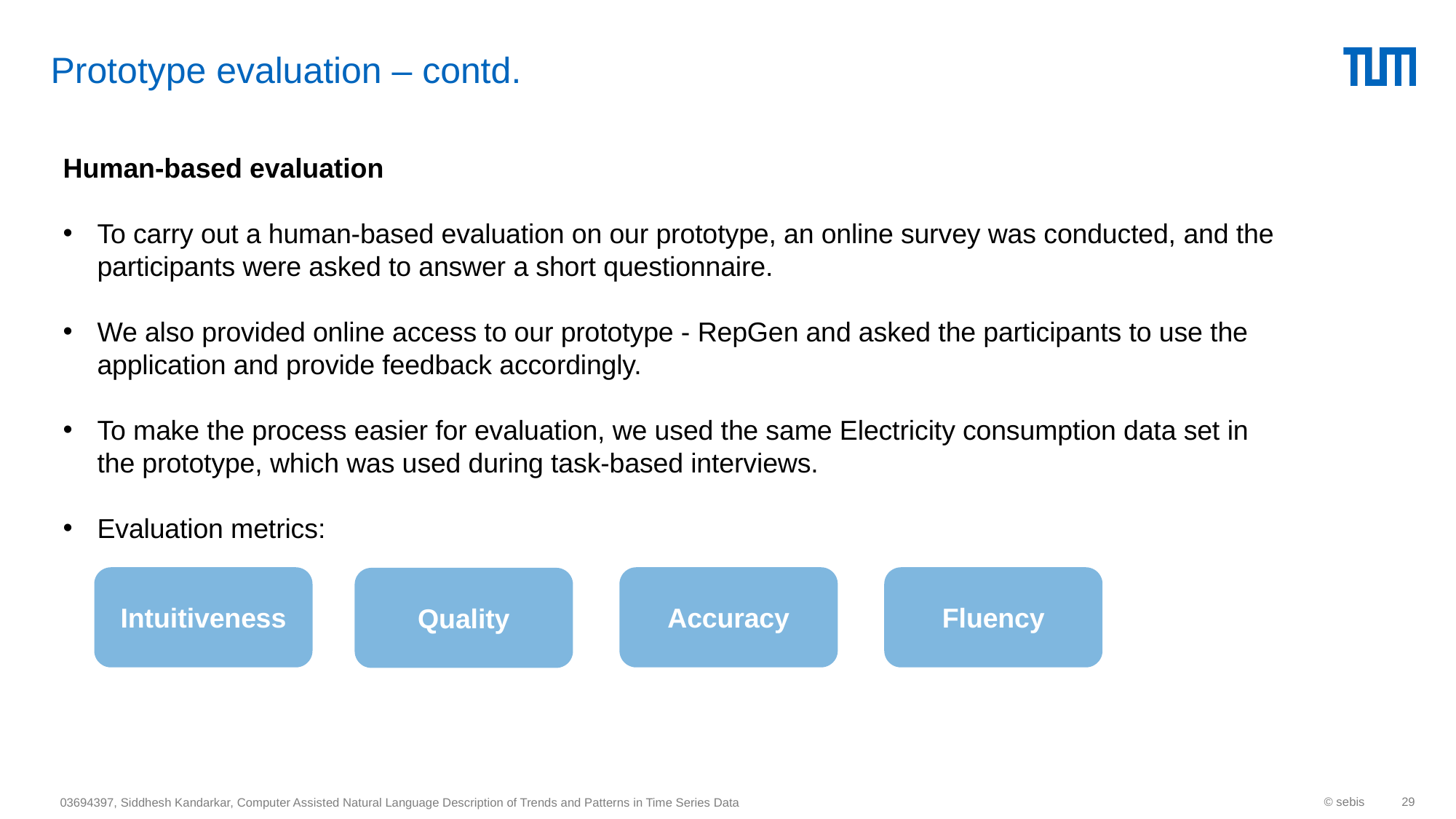

# Prototype evaluation – contd.
Human-based evaluation

To carry out a human-based evaluation on our prototype, an online survey was conducted, and the participants were asked to answer a short questionnaire.

We also provided online access to our prototype - RepGen and asked the participants to use the application and provide feedback accordingly.

To make the process easier for evaluation, we used the same Electricity consumption data set in the prototype, which was used during task-based interviews.

Evaluation metrics:
Intuitiveness
Accuracy
Fluency
Quality
© sebis
29
03694397, Siddhesh Kandarkar, Computer Assisted Natural Language Description of Trends and Patterns in Time Series Data